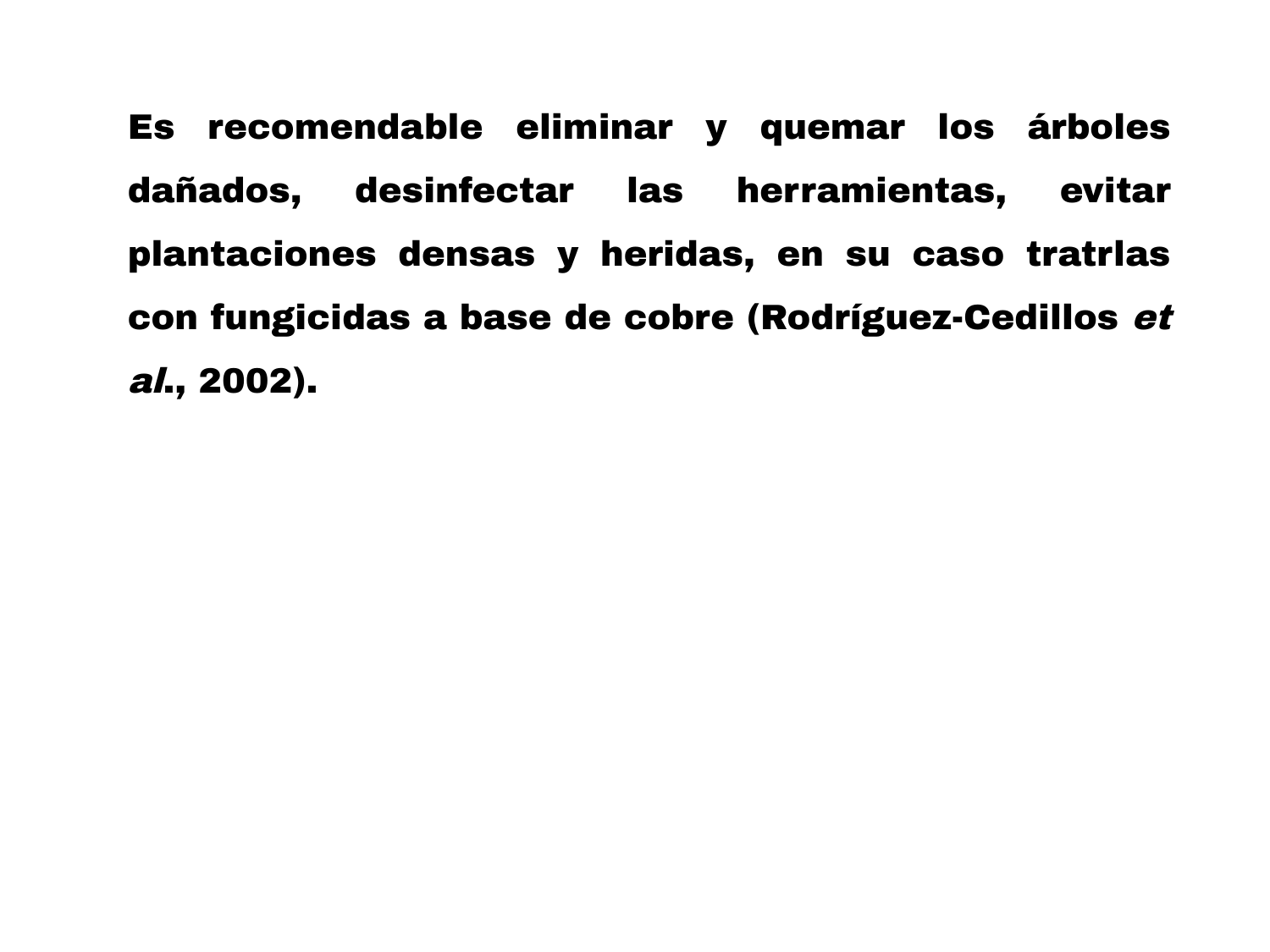

Es recomendable eliminar y quemar los árboles dañados, desinfectar las herramientas, evitar plantaciones densas y heridas, en su caso tratrlas con fungicidas a base de cobre (Rodríguez-Cedillos et al., 2002).